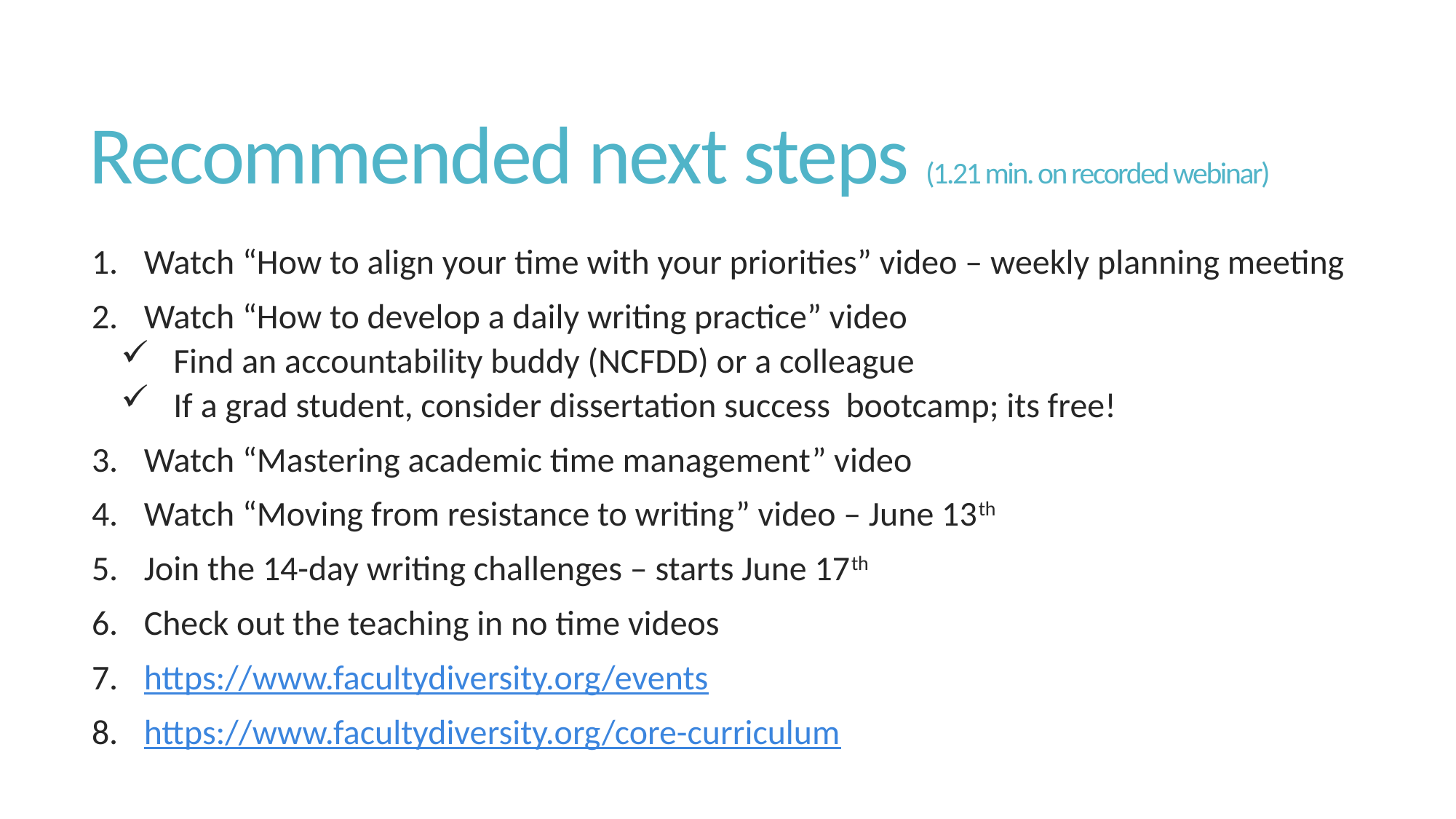

# Recommended next steps (1.21 min. on recorded webinar)
Watch “How to align your time with your priorities” video – weekly planning meeting
Watch “How to develop a daily writing practice” video
Find an accountability buddy (NCFDD) or a colleague
If a grad student, consider dissertation success  bootcamp; its free!
Watch “Mastering academic time management” video
Watch “Moving from resistance to writing” video – June 13th
Join the 14-day writing challenges – starts June 17th
Check out the teaching in no time videos
https://www.facultydiversity.org/events
https://www.facultydiversity.org/core-curriculum